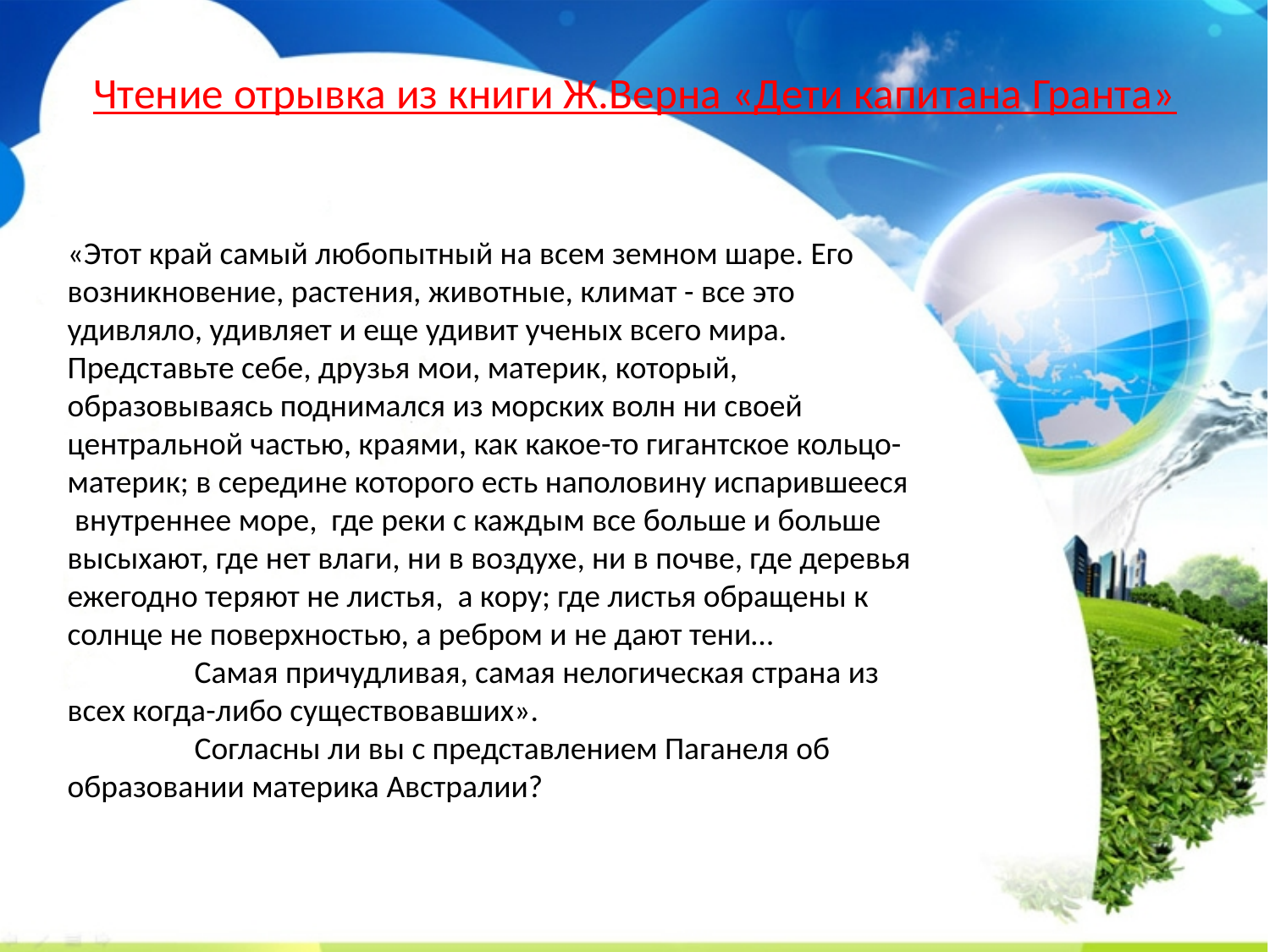

# Чтение отрывка из книги Ж.Верна «Дети капитана Гранта»
«Этот край самый любопытный на всем земном шаре. Его возникновение, растения, животные, климат - все это удивляло, удивляет и еще удивит ученых всего мира. Представьте себе, друзья мои, материк, который, образовываясь поднимался из морских волн ни своей центральной частью, краями, как какое-то гигантское кольцо- материк; в середине которого есть наполовину испарившееся  внутреннее море,  где реки с каждым все больше и больше высыхают, где нет влаги, ни в воздухе, ни в почве, где деревья ежегодно теряют не листья,  а кору; где листья обращены к солнце не поверхностью, а ребром и не дают тени…
	Самая причудливая, самая нелогическая страна из всех когда-либо существовавших».
	Согласны ли вы с представлением Паганеля об образовании материка Австралии?